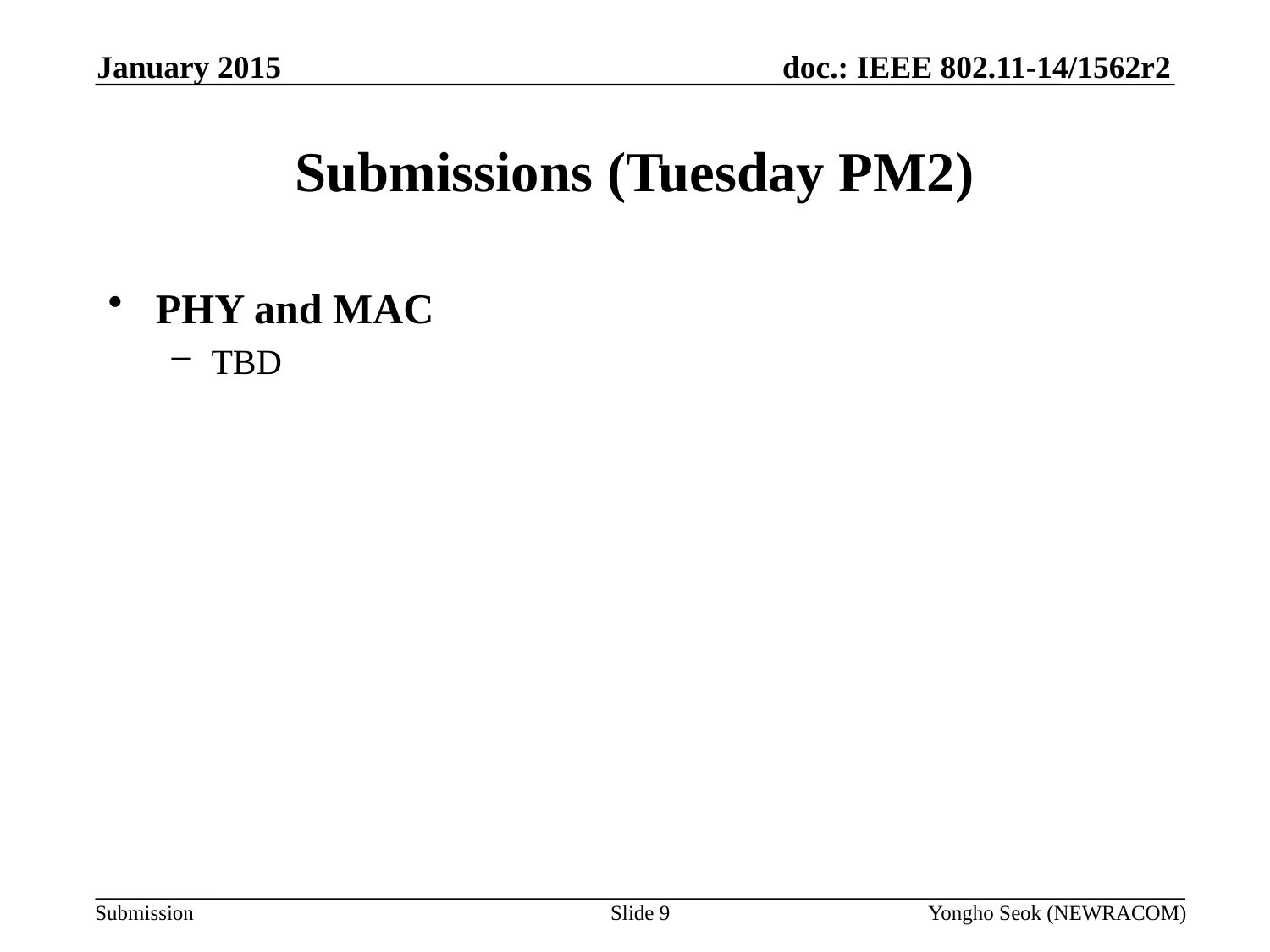

January 2015
# Submissions (Tuesday PM2)
PHY and MAC
TBD

Slide 9
Yongho Seok (NEWRACOM)